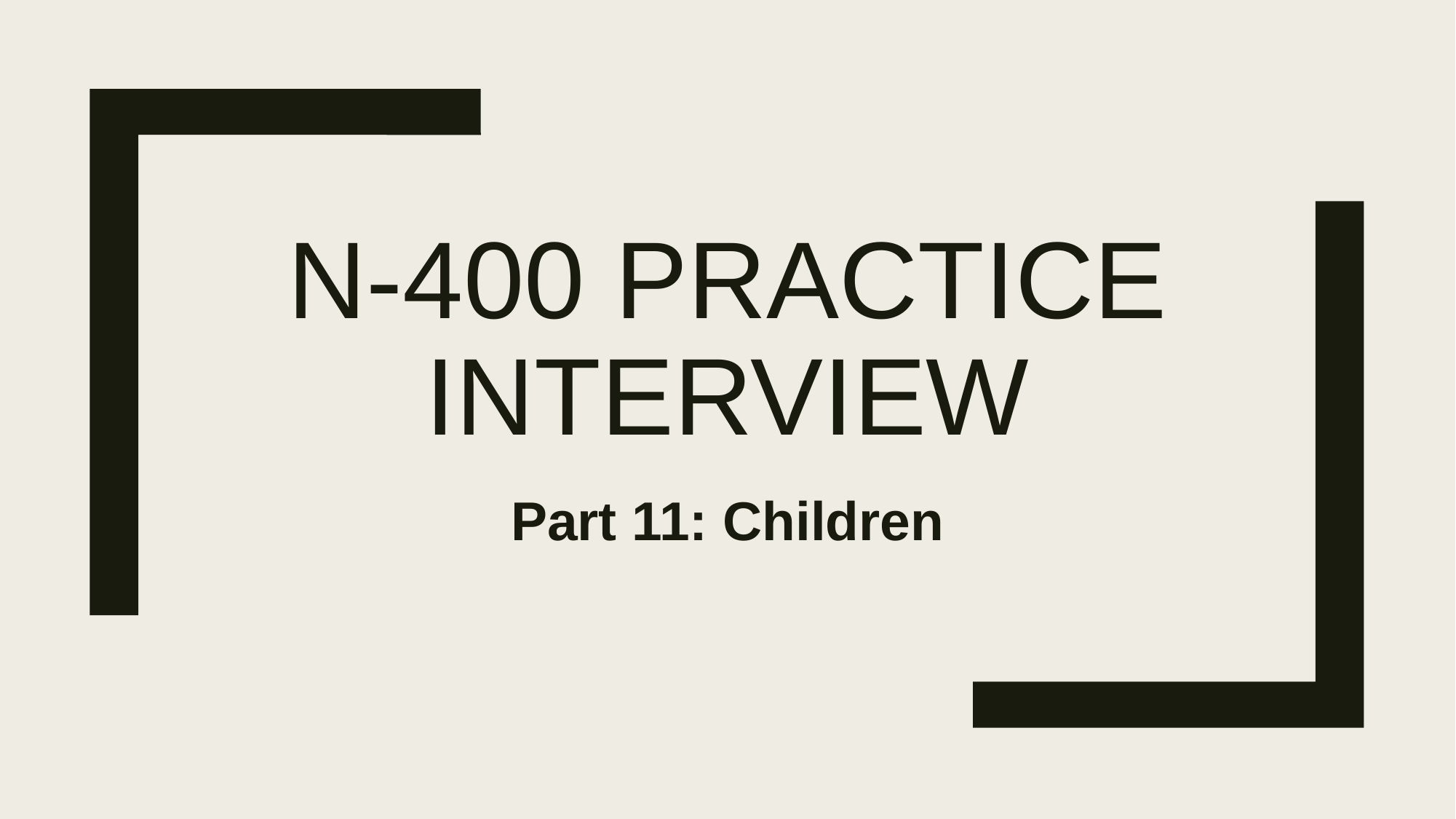

# N-400 Practice Interview
Part 11: Children